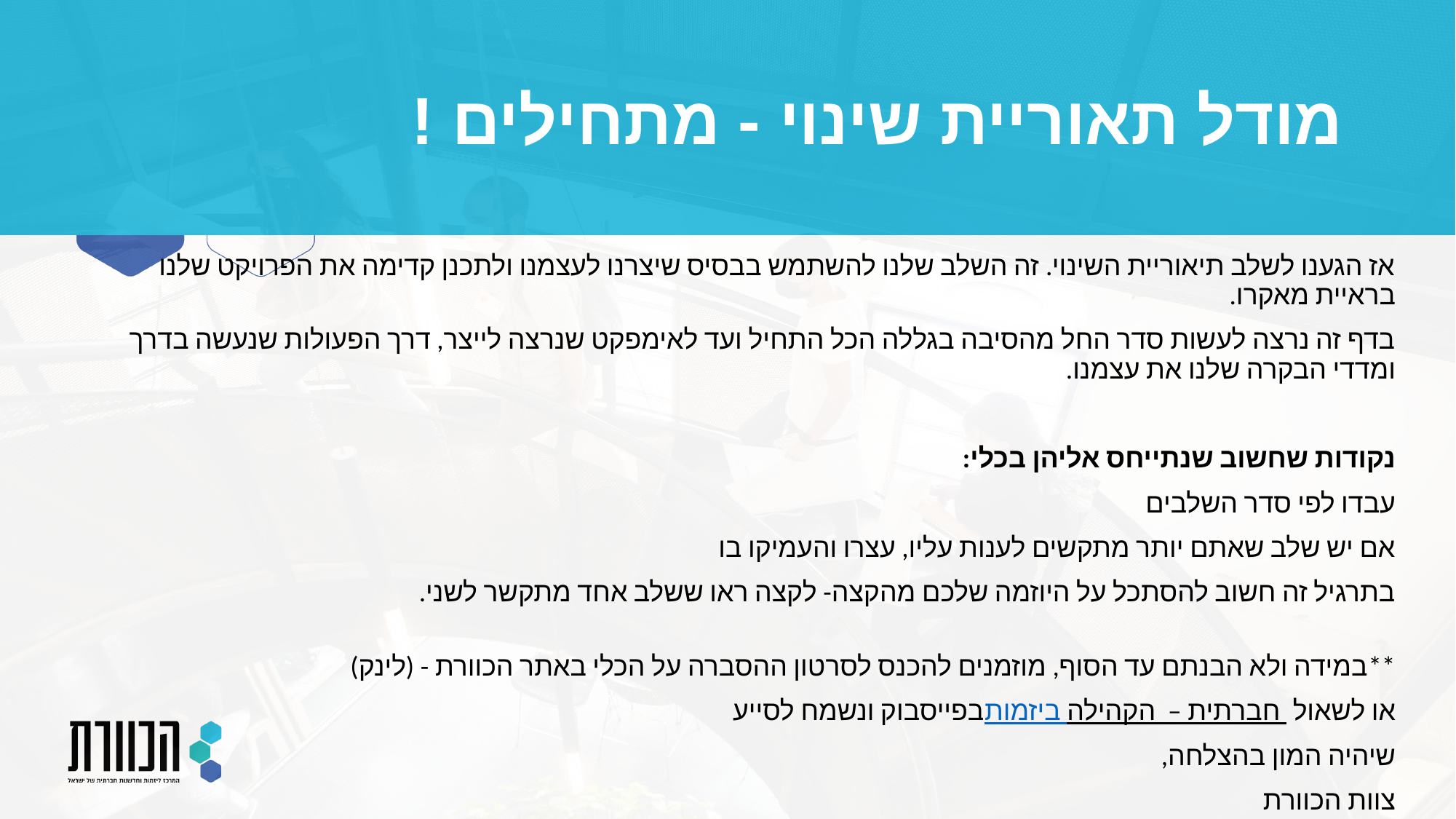

# מודל תאוריית שינוי - מתחילים !
אז הגענו לשלב תיאוריית השינוי. זה השלב שלנו להשתמש בבסיס שיצרנו לעצמנו ולתכנן קדימה את הפרויקט שלנו בראיית מאקרו.
בדף זה נרצה לעשות סדר החל מהסיבה בגללה הכל התחיל ועד לאימפקט שנרצה לייצר, דרך הפעולות שנעשה בדרך ומדדי הבקרה שלנו את עצמנו.

נקודות שחשוב שנתייחס אליהן בכלי:
עבדו לפי סדר השלבים
אם יש שלב שאתם יותר מתקשים לענות עליו, עצרו והעמיקו בו
בתרגיל זה חשוב להסתכל על היוזמה שלכם מהקצה- לקצה ראו ששלב אחד מתקשר לשני.
**במידה ולא הבנתם עד הסוף, מוזמנים להכנס לסרטון ההסברה על הכלי באתר הכוורת - (לינק)
או לשאול  ביזמות חברתית – הקהילה בפייסבוק ונשמח לסייע
שיהיה המון בהצלחה,
צוות הכוורת